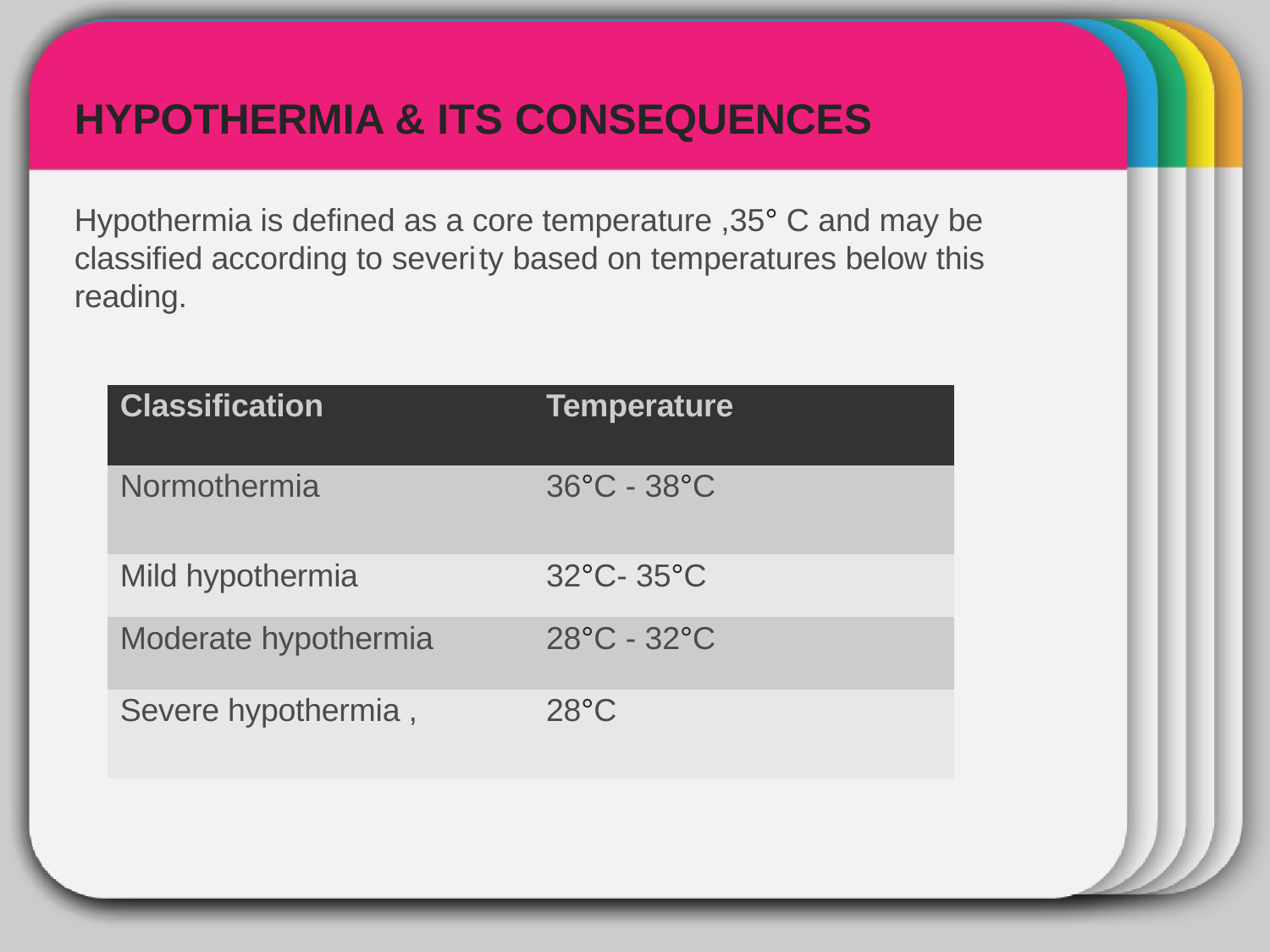

# WINTER
HYPOTHERMIA & ITS CONSEQUENCES
Hypothermia is defined as a core temperature ,35° C and may be
classified according to severi
ty based on temperatures below this
Template
reading.
| Classification | Temperature |
| --- | --- |
| Normothermia | 36°C - 38°C |
| Mild hypothermia | 32°C- 35°C |
| Moderate hypothermia | 28°C - 32°C |
| Severe hypothermia , | 28°C |
•